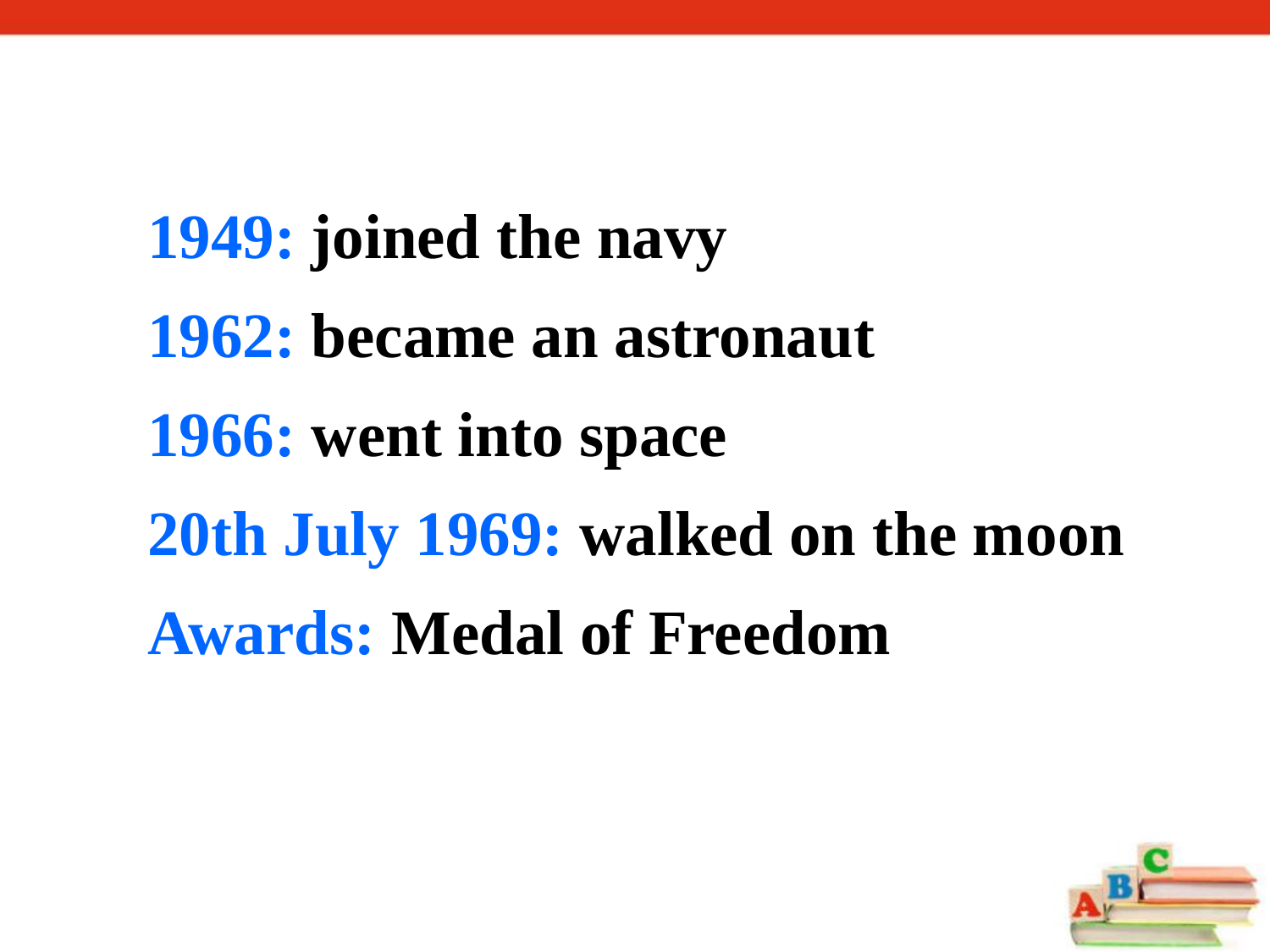

1949: joined the navy
1962: became an astronaut
1966: went into space
20th July 1969: walked on the moon
Awards: Medal of Freedom